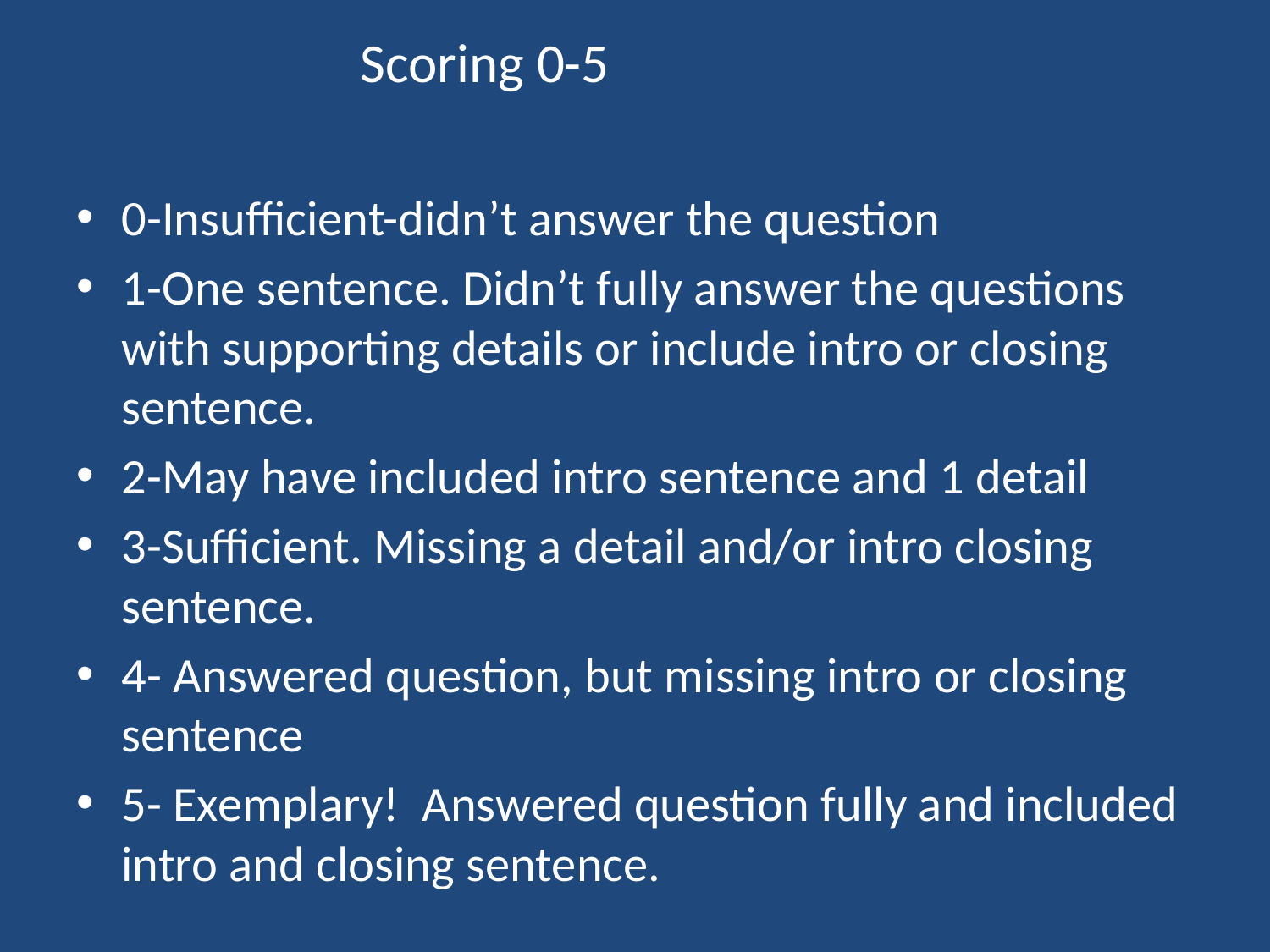

# Scoring 0-5
0-Insufficient-didn’t answer the question
1-One sentence. Didn’t fully answer the questions with supporting details or include intro or closing sentence.
2-May have included intro sentence and 1 detail
3-Sufficient. Missing a detail and/or intro closing sentence.
4- Answered question, but missing intro or closing sentence
5- Exemplary!  Answered question fully and included intro and closing sentence.